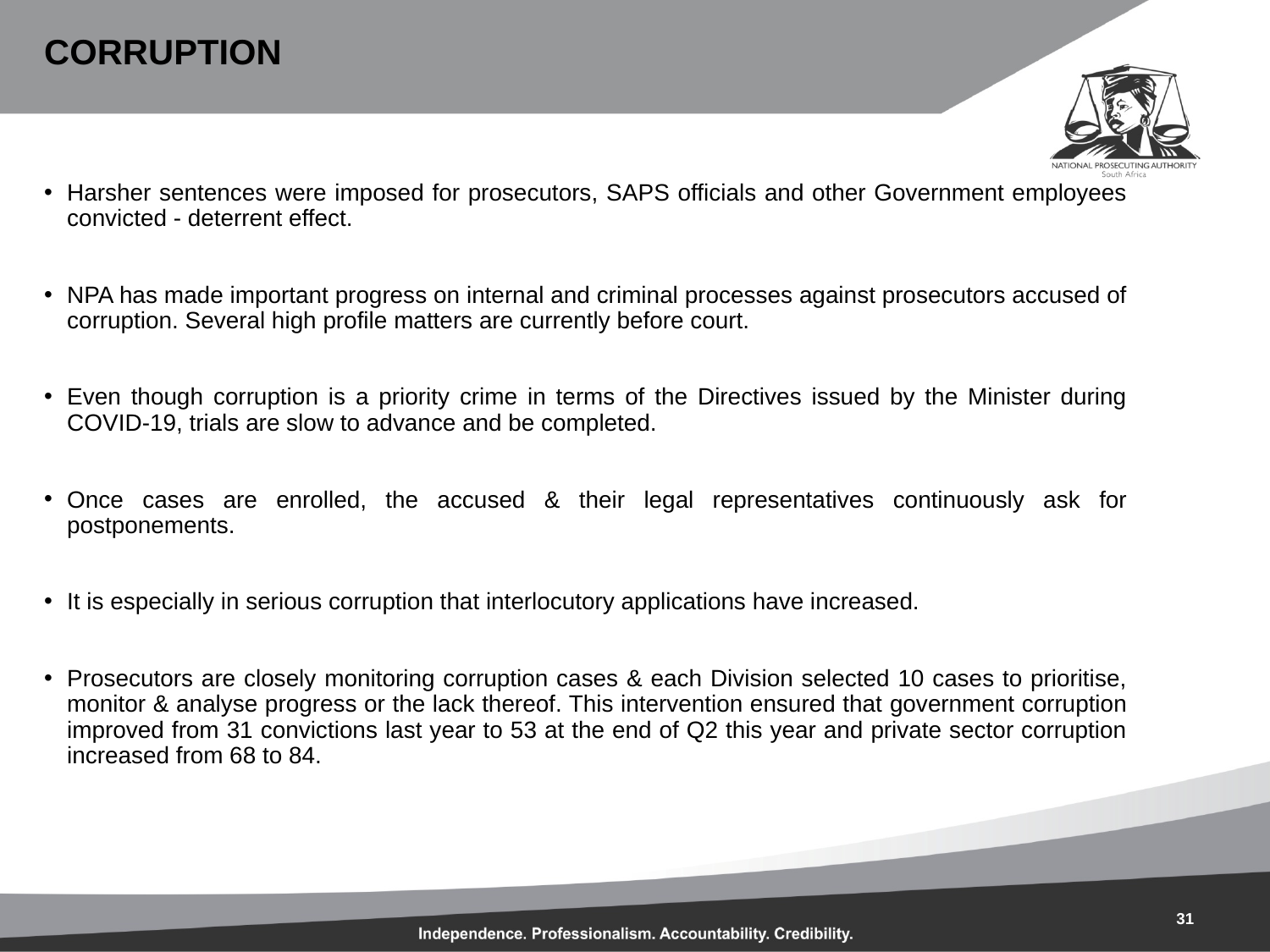

# CORRUPTION
Harsher sentences were imposed for prosecutors, SAPS officials and other Government employees convicted - deterrent effect.

NPA has made important progress on internal and criminal processes against prosecutors accused of corruption. Several high profile matters are currently before court.

Even though corruption is a priority crime in terms of the Directives issued by the Minister during COVID-19, trials are slow to advance and be completed.

Once cases are enrolled, the accused & their legal representatives continuously ask for postponements.

It is especially in serious corruption that interlocutory applications have increased.

Prosecutors are closely monitoring corruption cases & each Division selected 10 cases to prioritise, monitor & analyse progress or the lack thereof. This intervention ensured that government corruption improved from 31 convictions last year to 53 at the end of Q2 this year and private sector corruption increased from 68 to 84.

31